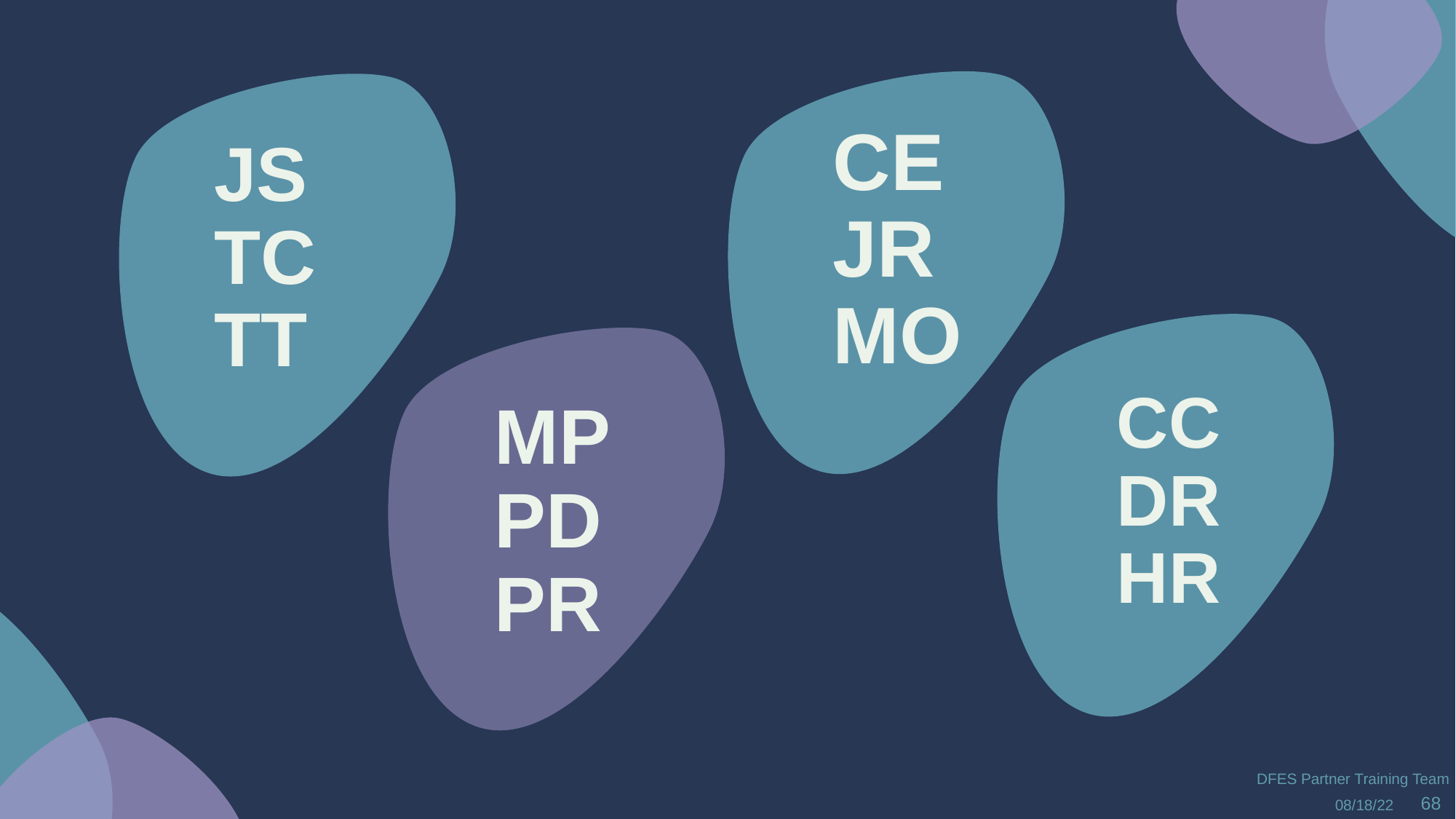

CE JR MO
JS TC TT

CC DR HR
MP PDPR
DFES Partner Training Team
08/18/22
68